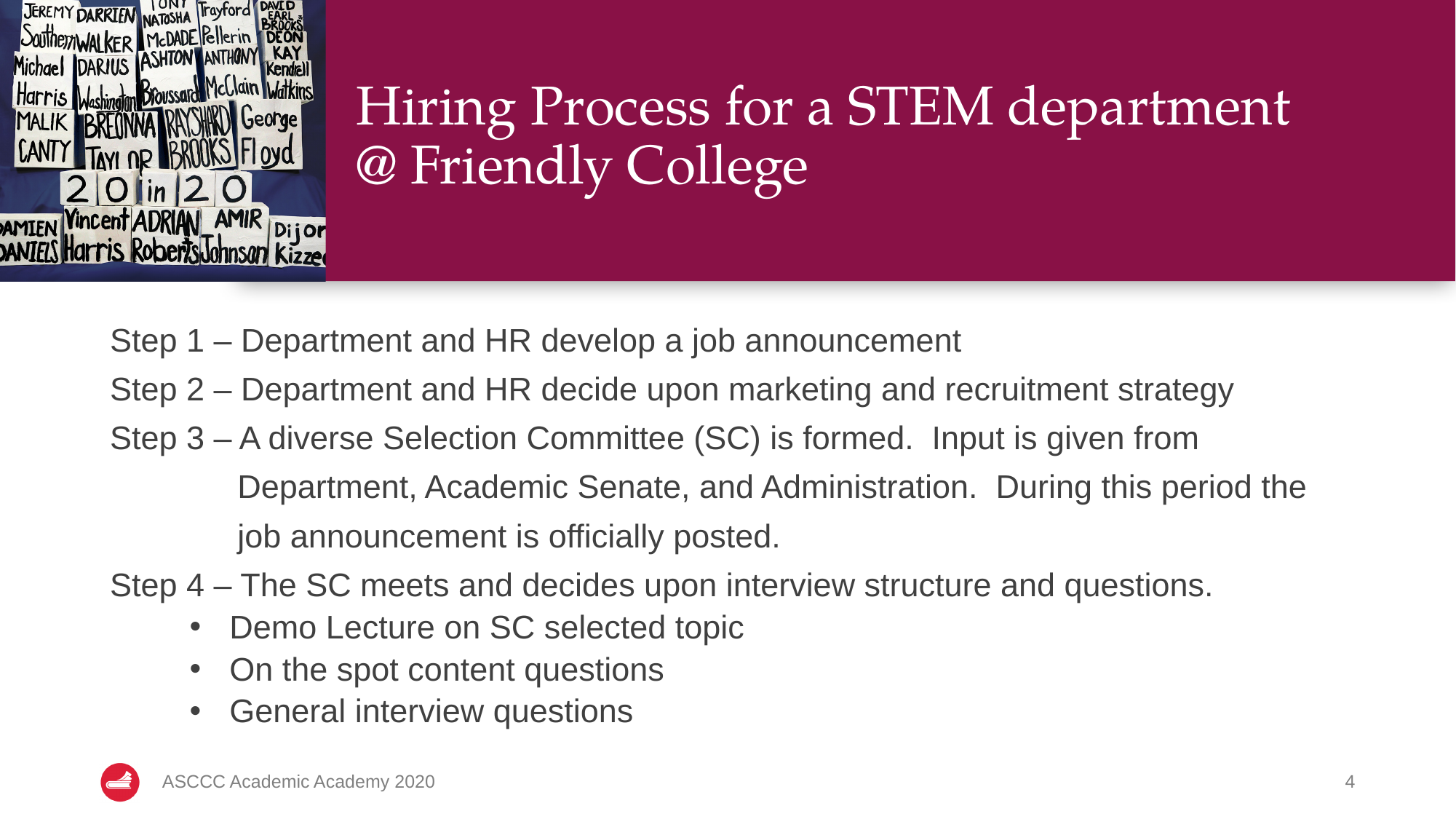

# Hiring Process for a STEM department @ Friendly College
Step 1 – Department and HR develop a job announcement
Step 2 – Department and HR decide upon marketing and recruitment strategy
Step 3 – A diverse Selection Committee (SC) is formed.  Input is given from
              Department, Academic Senate, and Administration.  During this period the
              job announcement is officially posted.
Step 4 – The SC meets and decides upon interview structure and questions.
Demo Lecture on SC selected topic
On the spot content questions
General interview questions

ASCCC Academic Academy 2020
4